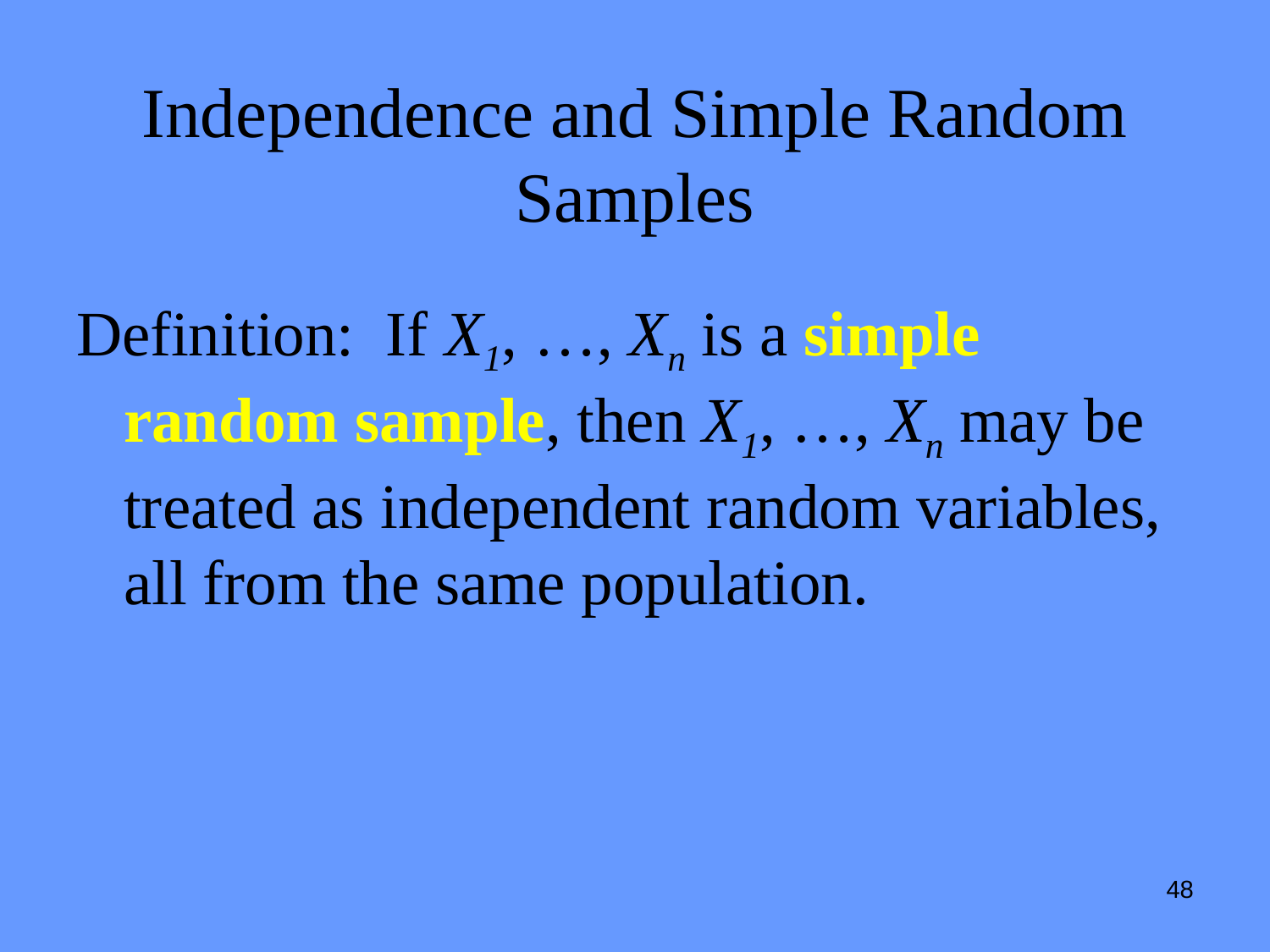

# Independence and Simple Random Samples
Definition:  If X1, …, Xn is a simple random sample, then X1, …, Xn may be treated as independent random variables, all from the same population.

48